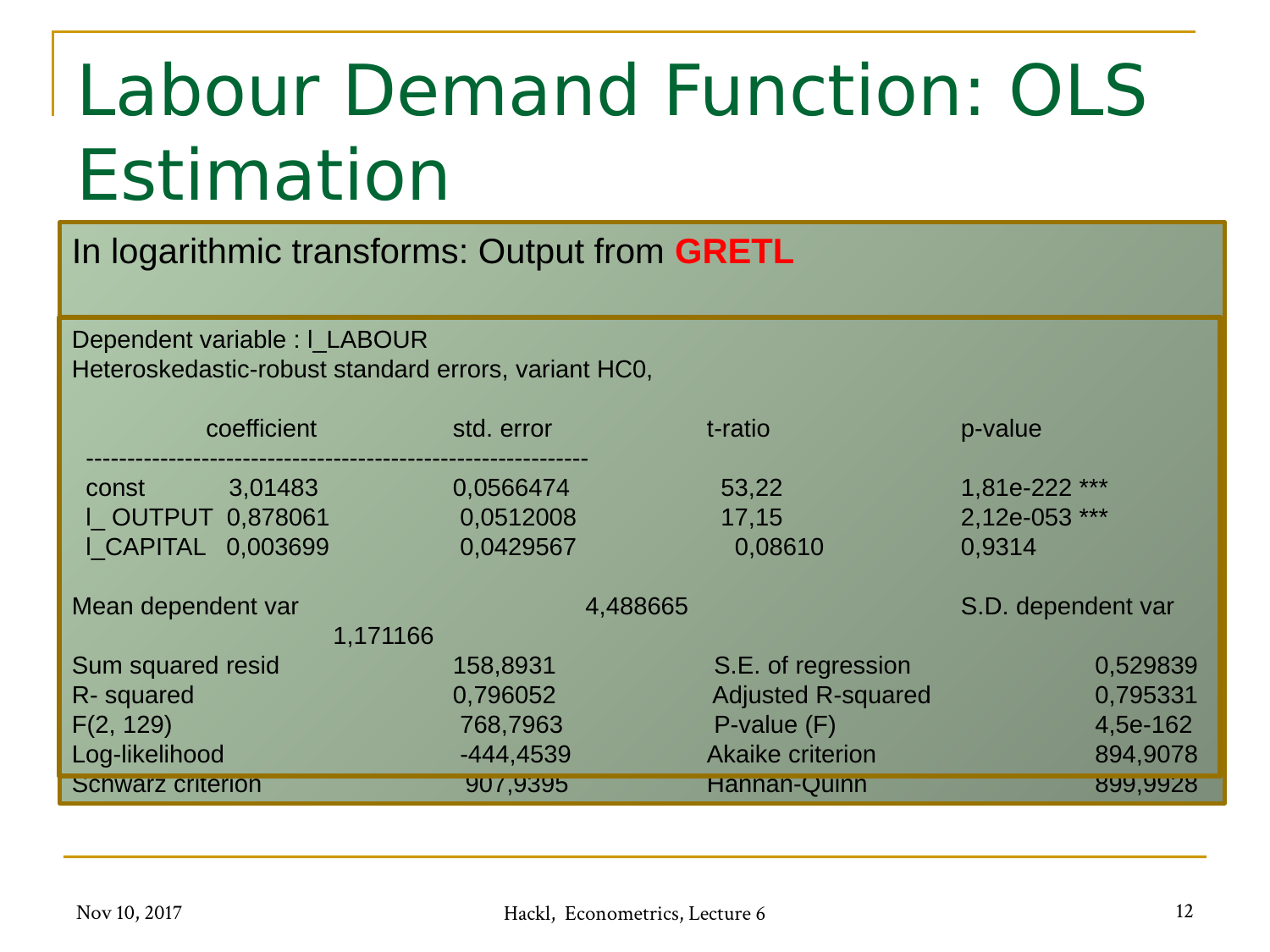

# Labour Demand Function: OLS Estimation
In logarithmic transforms: Output from GRETL

Dependent variable : l_LABOUR
Heteroskedastic-robust standard errors, variant HC0,

             	 coefficient   	std. error   		t-ratio    		p-value
  -------------------------------------------------------------
  const            3,01483		0,0566474	       	  53,22     		1,81e-222 ***
  l_ OUTPUT  0,878061	 0,0512008	 	  17,15     		2,12e-053 ***
  l_CAPITAL   0,003699	 0,0429567        	    0,08610      	0,9314

Mean dependent var    	                   4,488665   		S.D. dependent var    	 	 1,171166
Sum squared resid	 	158,8931   		 S.E. of regression   		 0,529839
R- squared               		0,796052   		 Adjusted R-squared	 	 0,795331
F(2, 129)               		 768,7963  		 P-value (F)               		 4,5e-162
Log-likelihood          		 -444,4539		Akaike criterion       		 894,9078
Schwarz criterion      	                    907,9395   	Hannan-Quinn		 899,9928

Nov 10, 2017
12
Hackl,  Econometrics, Lecture 6